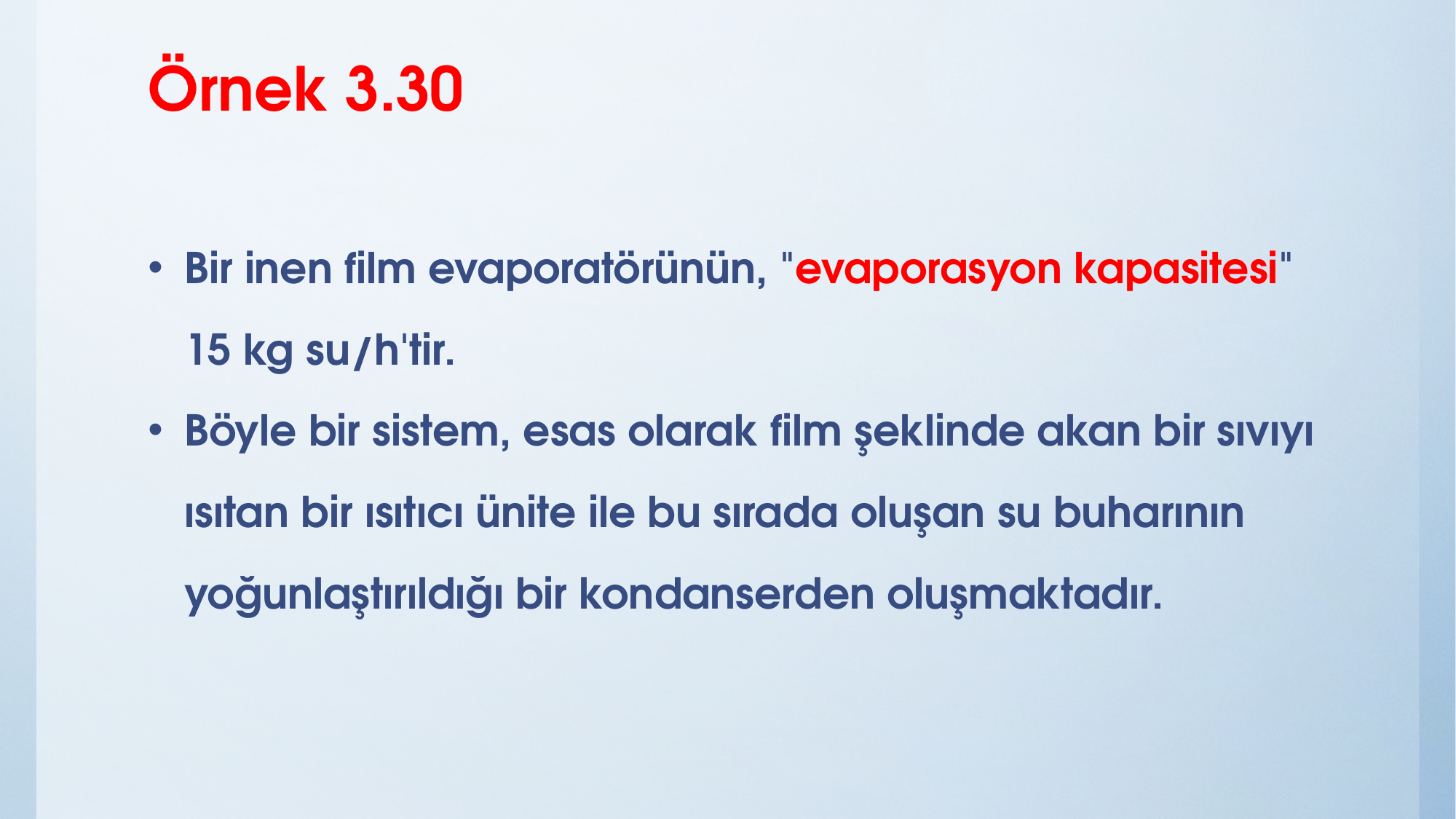

# Örnek 3.30
Bir inen film evaporatörünün, "evaporasyon kapasitesi" 15 kg su/h'tir.
Böyle bir sistem, esas olarak film şeklinde akan bir sıvıyı ısıtan bir ısıtıcı ünite ile bu sırada oluşan su buharının yoğunlaştırıldığı bir kondanserden oluşmaktadır.